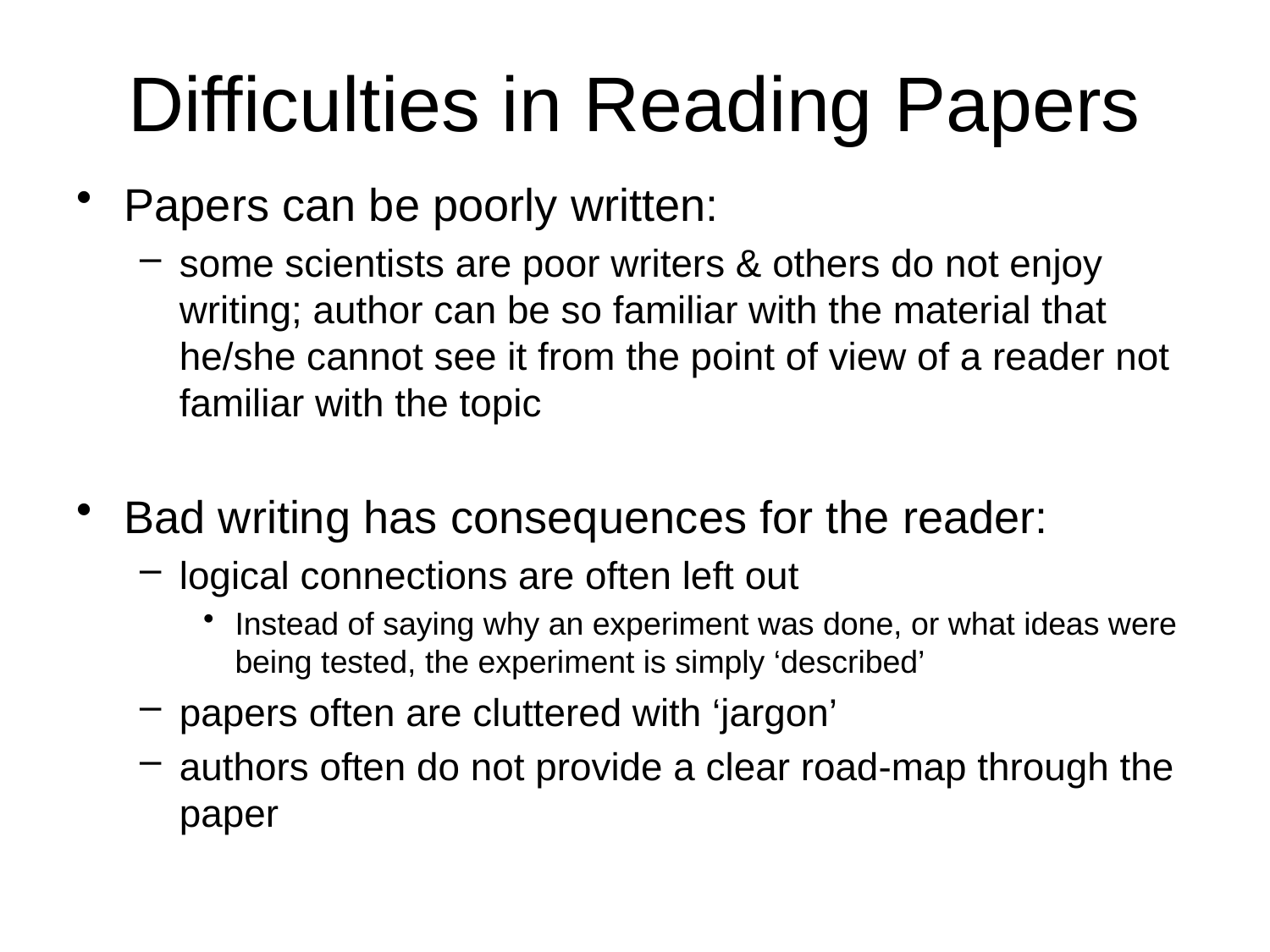

# Difficulties in Reading Papers
Papers can be poorly written:
some scientists are poor writers & others do not enjoy writing; author can be so familiar with the material that he/she cannot see it from the point of view of a reader not familiar with the topic

Bad writing has consequences for the reader:
logical connections are often left out
Instead of saying why an experiment was done, or what ideas were being tested, the experiment is simply ‘described’
papers often are cluttered with ‘jargon’
authors often do not provide a clear road-map through the paper